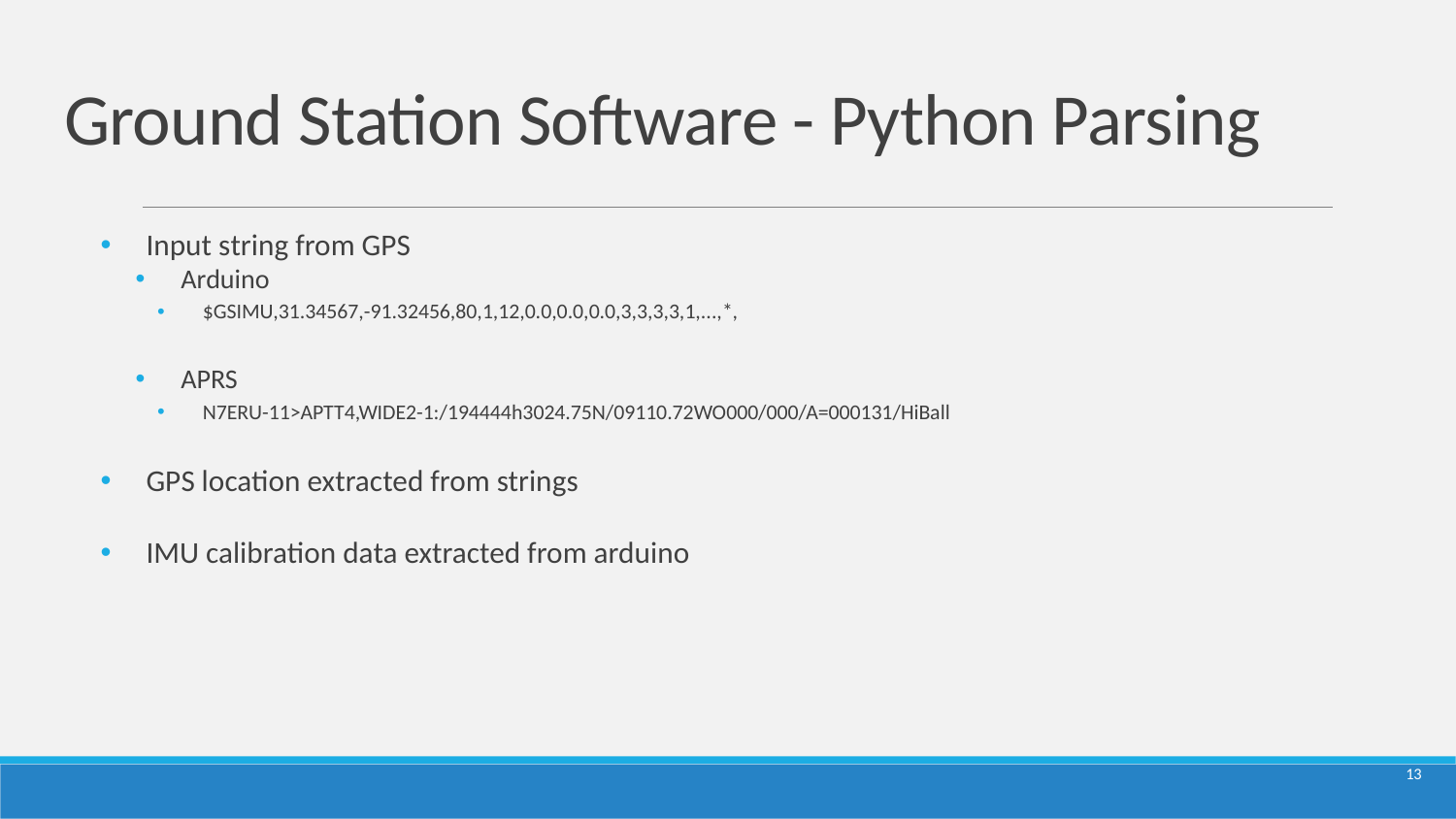

# Ground Station Software - Python Parsing
Input string from GPS
Arduino
$GSIMU,31.34567,-91.32456,80,1,12,0.0,0.0,0.0,3,3,3,3,1,...,*,

APRS
N7ERU-11>APTT4,WIDE2-1:/194444h3024.75N/09110.72WO000/000/A=000131/HiBall

GPS location extracted from strings

IMU calibration data extracted from arduino
13